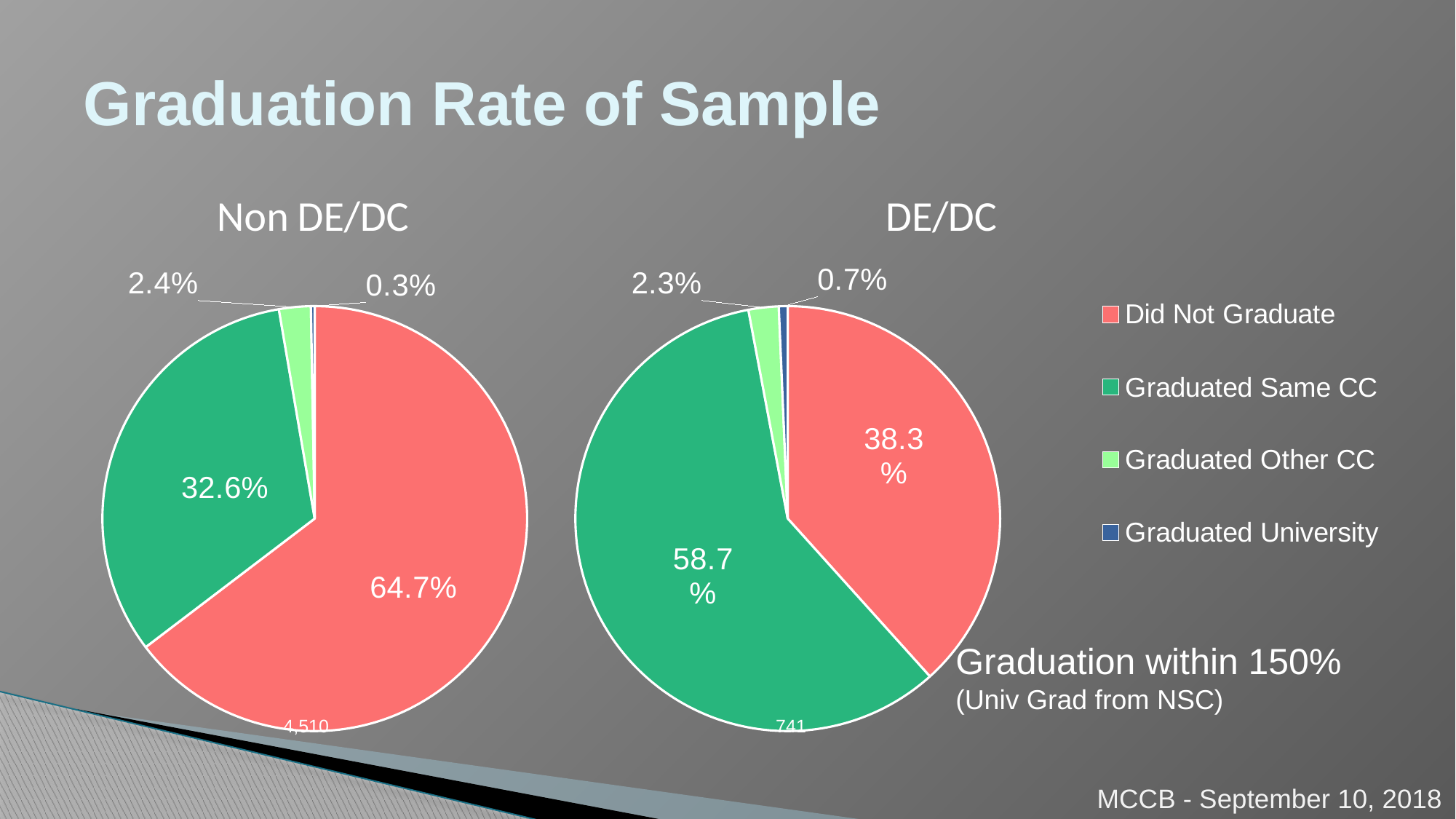

# Graduation Rate of Sample

### Chart: Non DE/DC

| Category | Not DE/DC |
|---|---|
| Did Not Graduate | 0.6465631929046564 |
| Graduated Same CC | 0.3263858093126386 |
| Graduated Other CC | 0.024168514412416853 |

### Chart:

| Category | DE/DC |
|---|---|
| Did Not Graduate | 0.3832658569500675 |
| Graduated Same CC | 0.5870445344129555 |
| Graduated Other CC | 0.022941970310391364 |
| Graduated University | 0.006747638326585695 |
Graduation within 150%
(Univ Grad from NSC)
4,510
741
MCCB - September 10, 2018